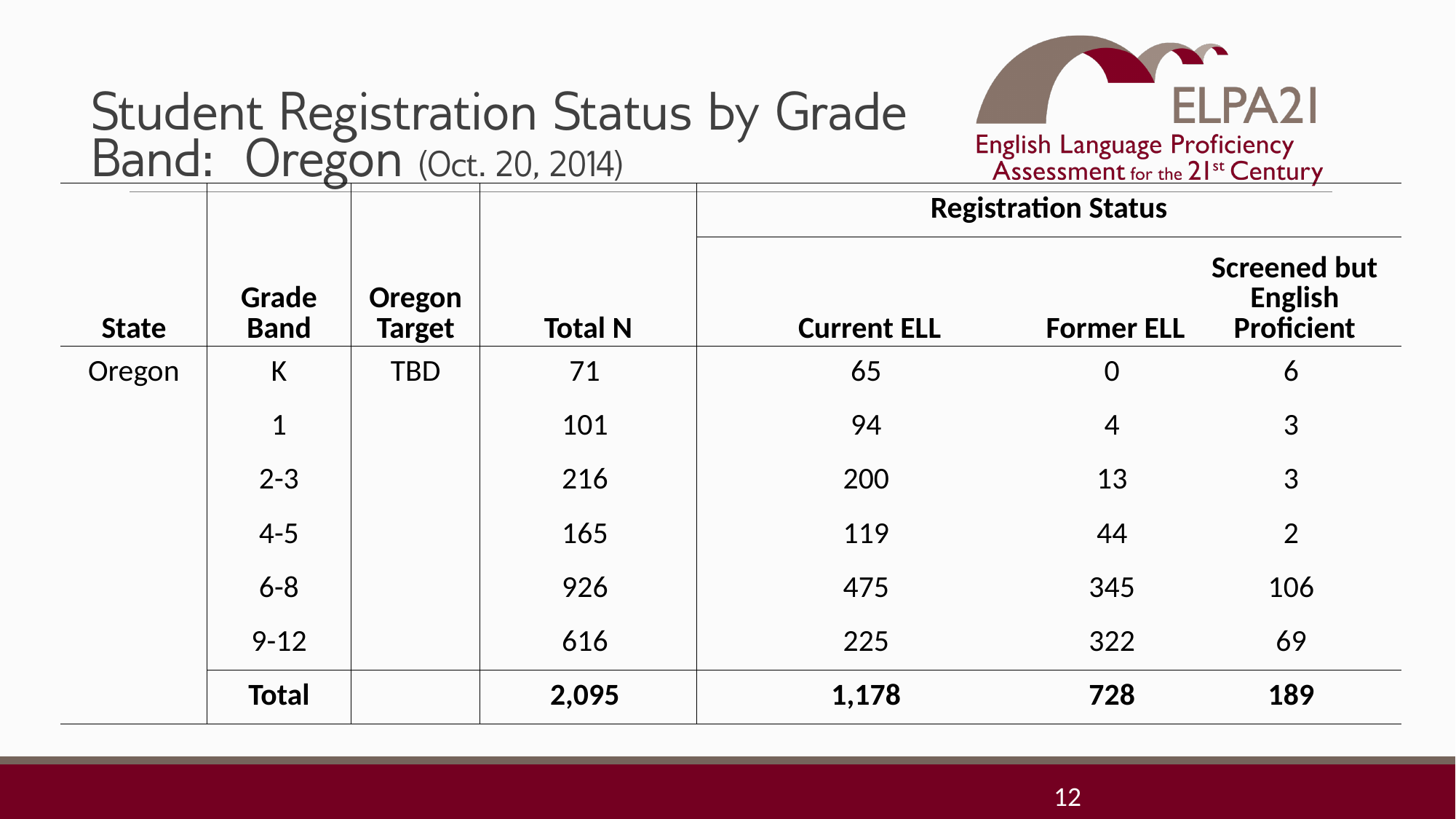

# Student Registration Status by Grade Band:  Oregon (Oct. 20, 2014)
|  |  |  |  | Registration Status |  |  |
| --- | --- | --- | --- | --- | --- | --- |
| State | Grade Band | Oregon Target | Total N | Current ELL | Former ELL | Screened but English Proficient |
| Oregon | K | TBD | 71 | 65 | 0 | 6 |
|  | 1 |  | 101 | 94 | 4 | 3 |
|  | 2-3 |  | 216 | 200 | 13 | 3 |
|  | 4-5 |  | 165 | 119 | 44 | 2 |
|  | 6-8 |  | 926 | 475 | 345 | 106 |
|  | 9-12 |  | 616 | 225 | 322 | 69 |
|  | Total |  | 2,095 | 1,178 | 728 | 189 |
12